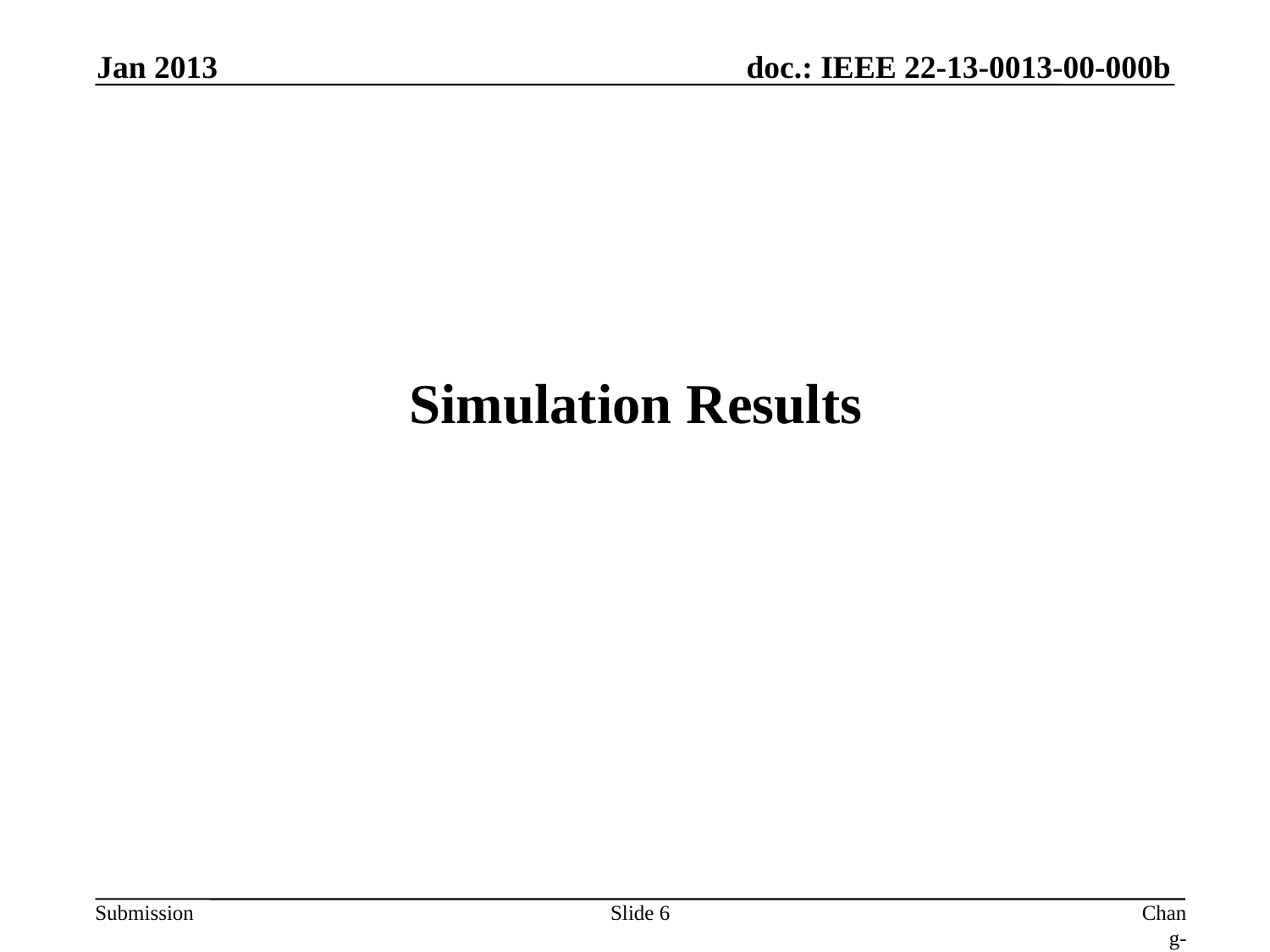

Jan 2013
Simulation Results
Slide 6
Chang-Woo Pyo, NICT